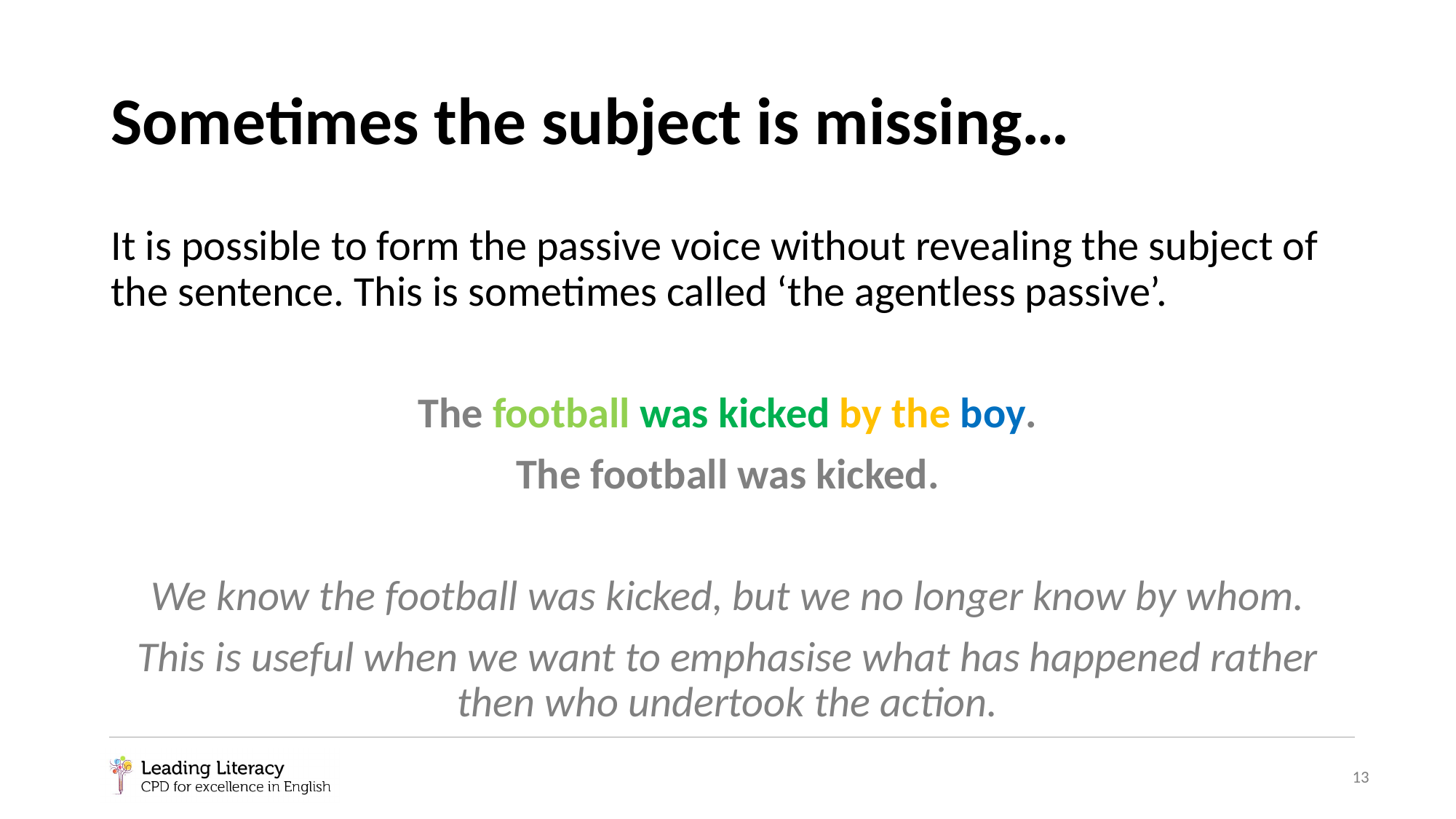

# Sometimes the subject is missing…
It is possible to form the passive voice without revealing the subject of the sentence. This is sometimes called ‘the agentless passive’.

The football was kicked by the boy.
The football was kicked.

We know the football was kicked, but we no longer know by whom.
This is useful when we want to emphasise what has happened rather then who undertook the action.